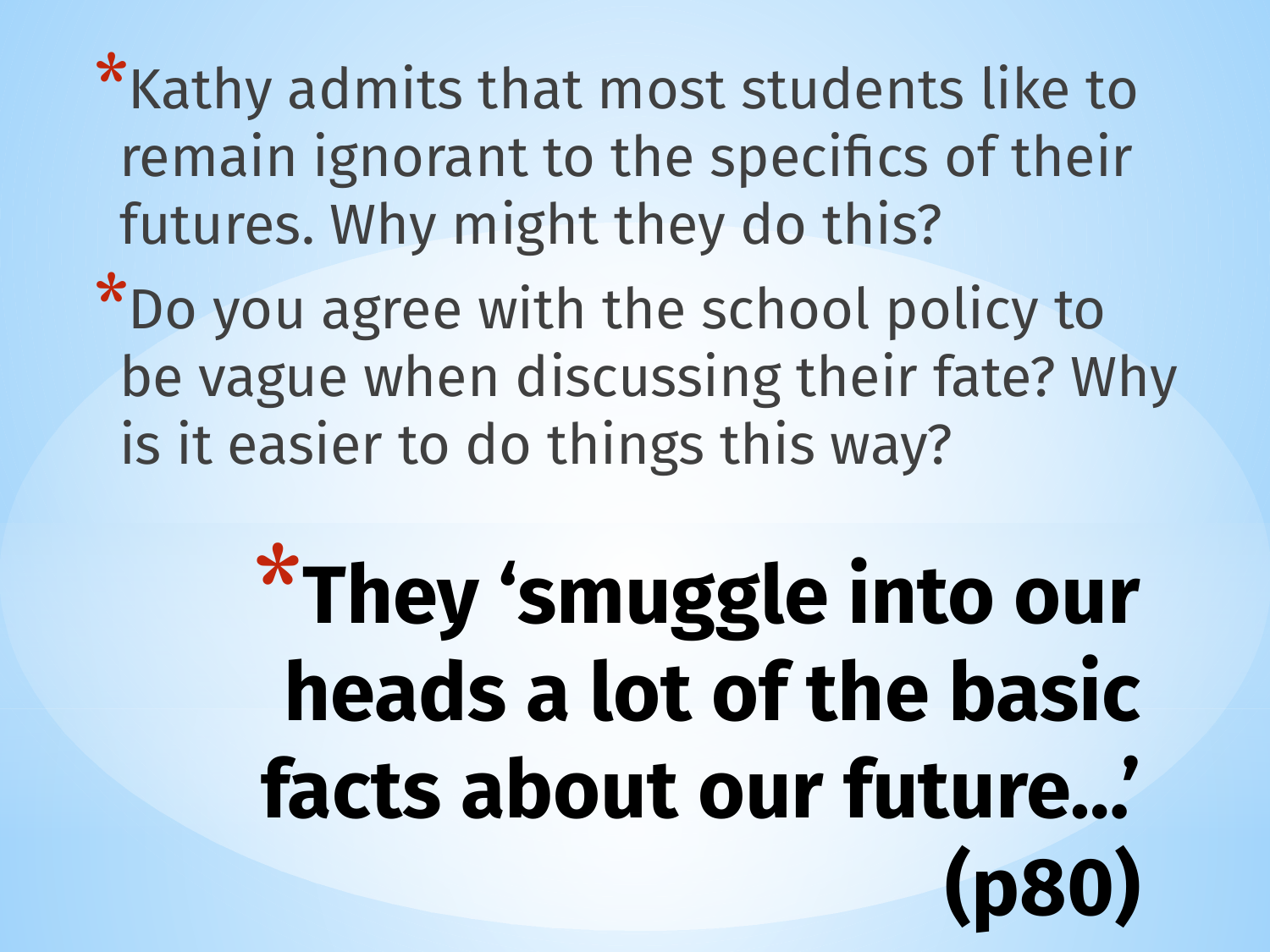

Kathy admits that most students like to remain ignorant to the specifics of their futures. Why might they do this?
Do you agree with the school policy to be vague when discussing their fate? Why is it easier to do things this way?
# They ‘smuggle into our heads a lot of the basic facts about our future…’ (p80)